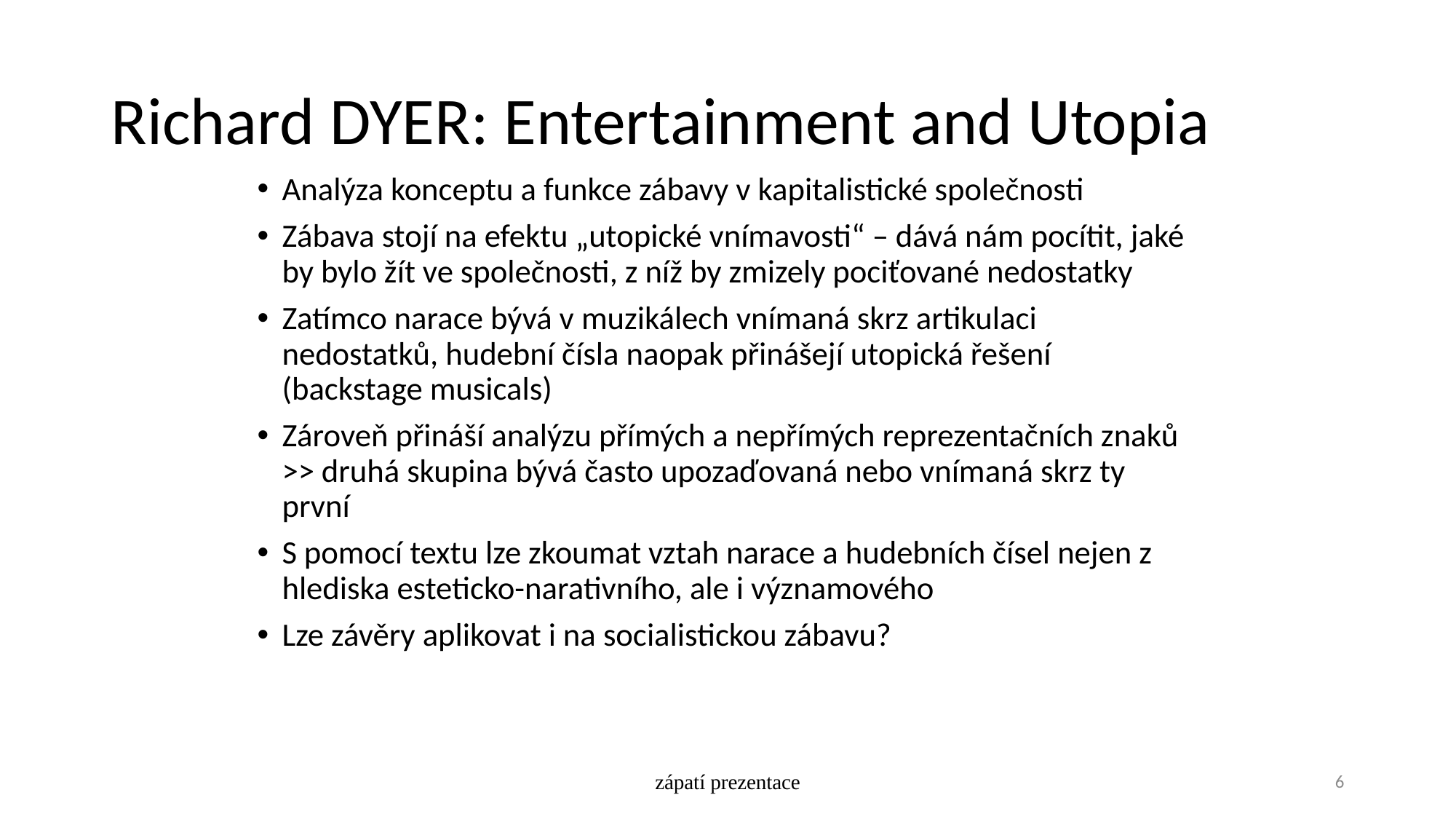

# Richard DYER: Entertainment and Utopia
Analýza konceptu a funkce zábavy v kapitalistické společnosti
Zábava stojí na efektu „utopické vnímavosti“ – dává nám pocítit, jaké by bylo žít ve společnosti, z níž by zmizely pociťované nedostatky
Zatímco narace bývá v muzikálech vnímaná skrz artikulaci nedostatků, hudební čísla naopak přinášejí utopická řešení (backstage musicals)
Zároveň přináší analýzu přímých a nepřímých reprezentačních znaků >> druhá skupina bývá často upozaďovaná nebo vnímaná skrz ty první
S pomocí textu lze zkoumat vztah narace a hudebních čísel nejen z hlediska esteticko-narativního, ale i významového
Lze závěry aplikovat i na socialistickou zábavu?
zápatí prezentace
6